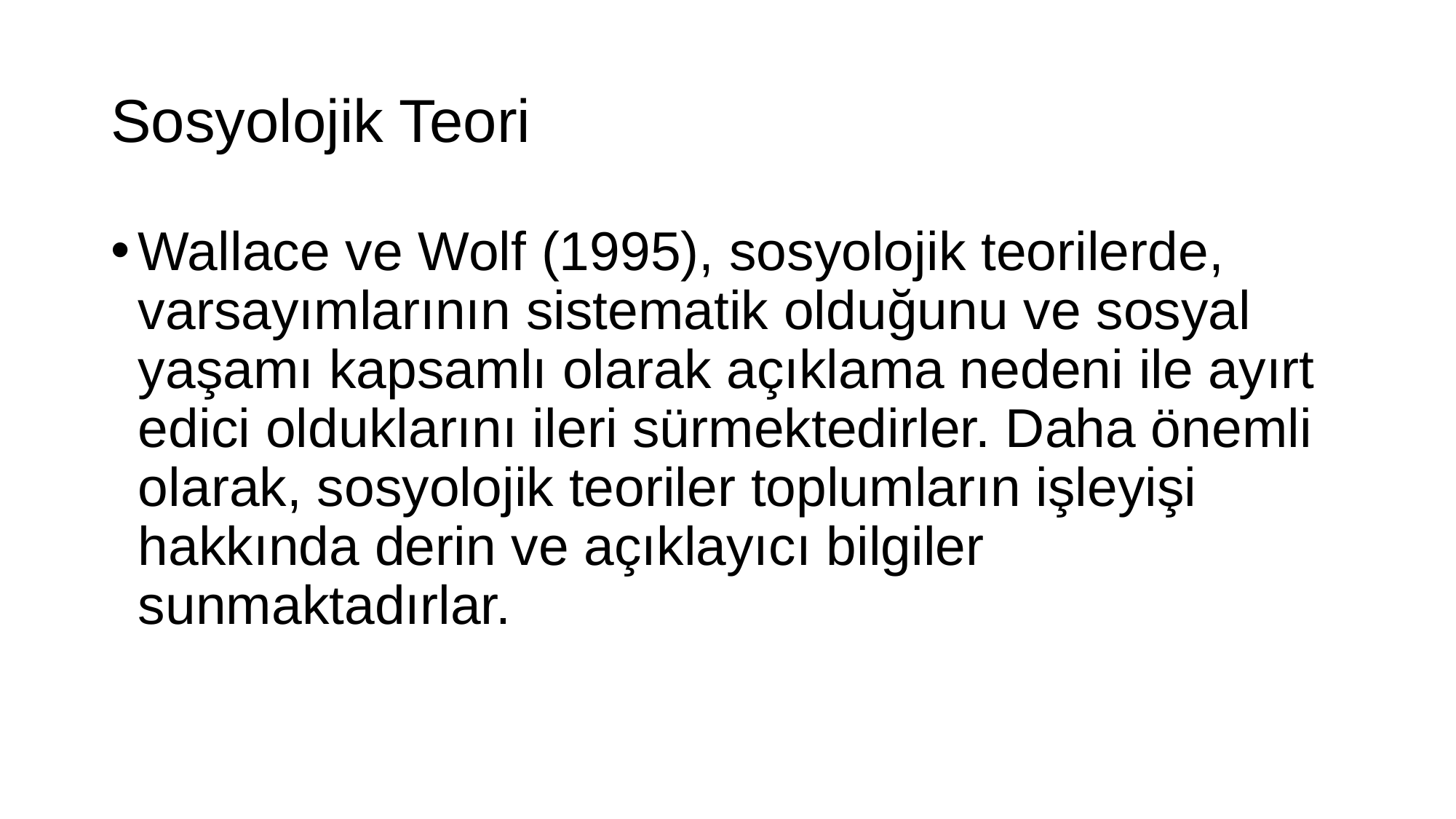

# Sosyolojik Teori
Wallace ve Wolf (1995), sosyolojik teorilerde, varsayımlarının sistematik olduğunu ve sosyal yaşamı kapsamlı olarak açıklama nedeni ile ayırt edici olduklarını ileri sürmektedirler. Daha önemli olarak, sosyolojik teoriler toplumların işleyişi hakkında derin ve açıklayıcı bilgiler sunmaktadırlar.